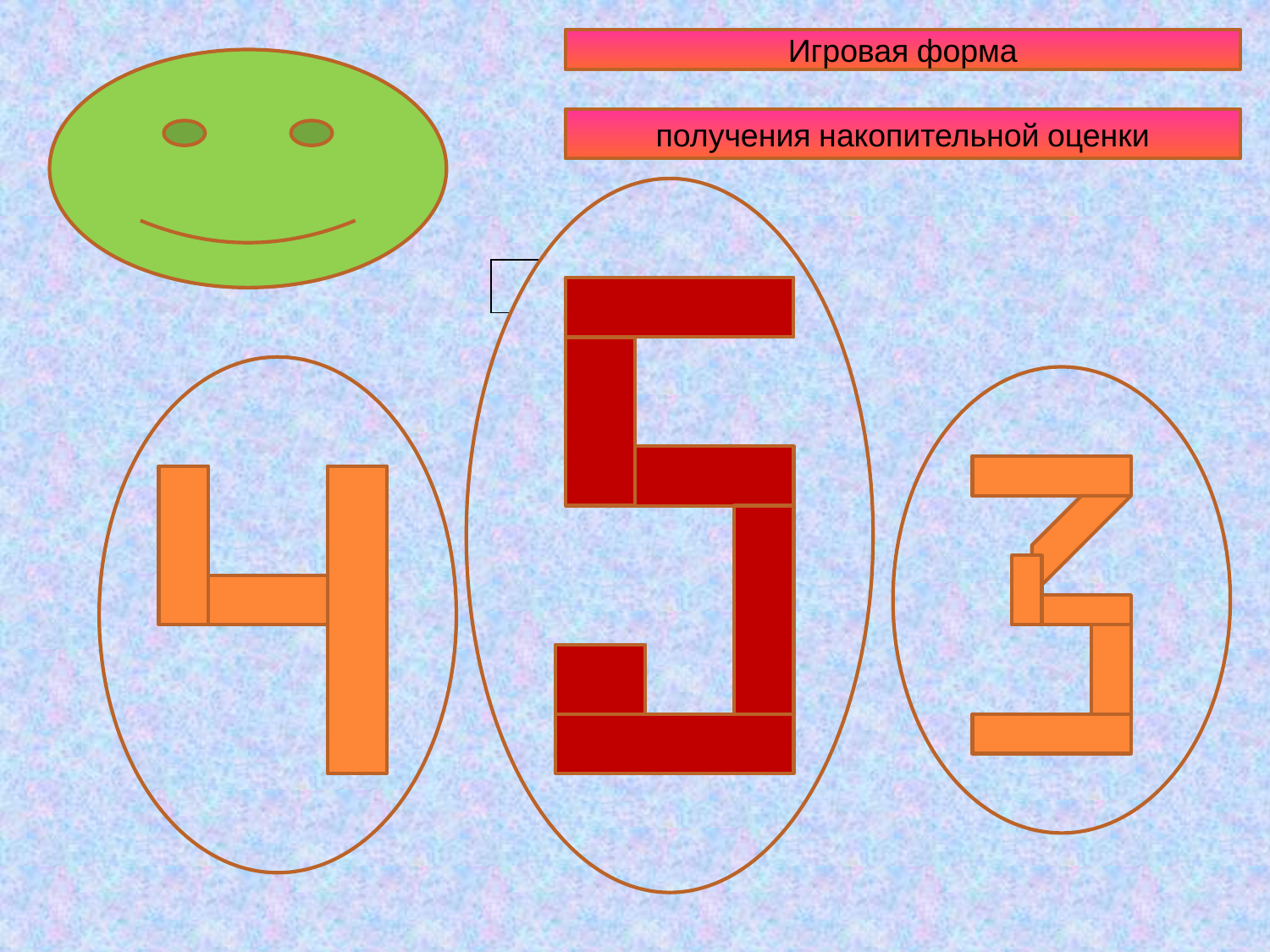

Игровая форма

получения накопительной оценки

|  |
| --- |